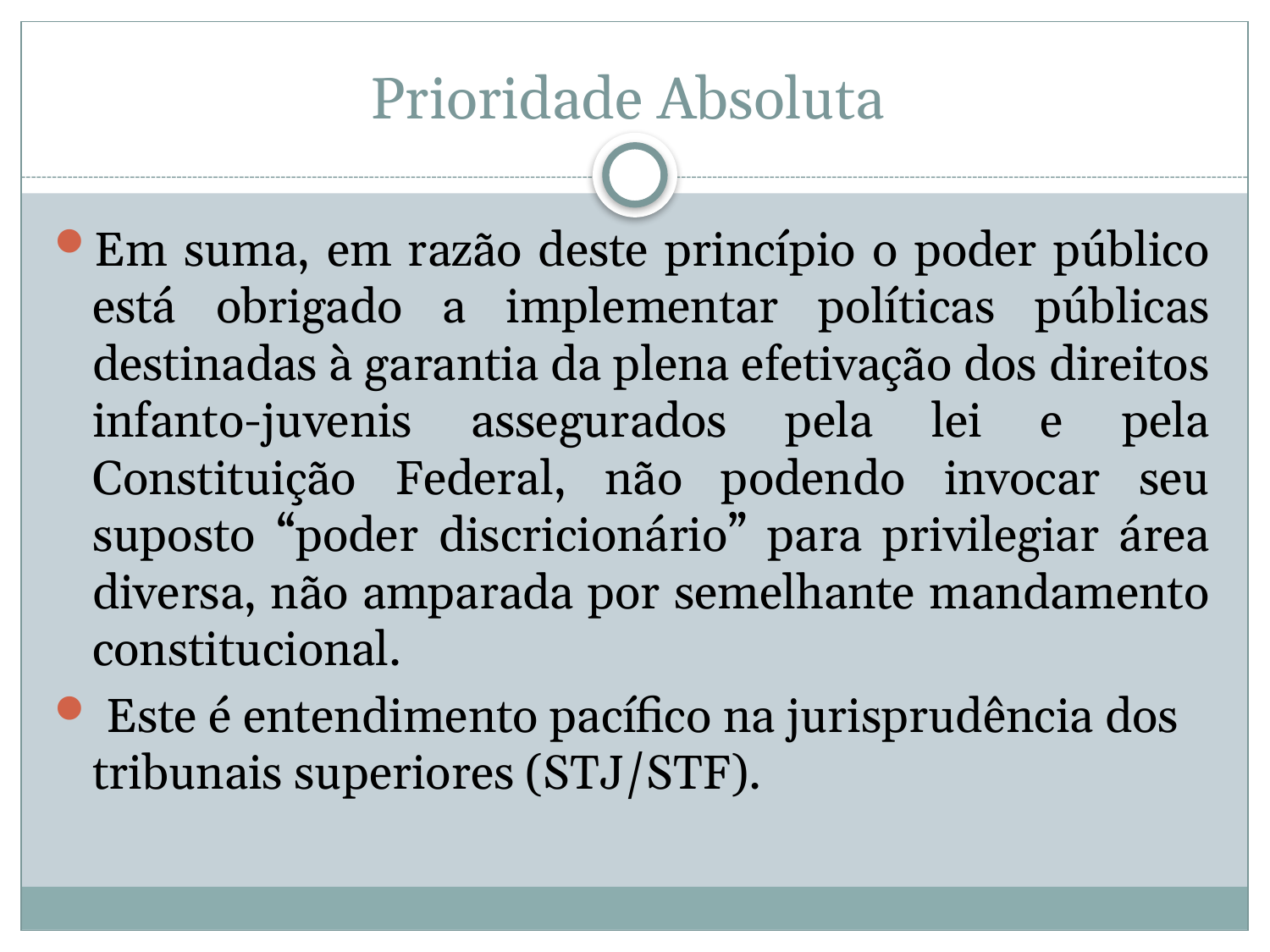

# Prioridade Absoluta
Em suma, em razão deste princípio o poder público está obrigado a implementar políticas públicas destinadas à garantia da plena efetivação dos direitos infanto-juvenis assegurados pela lei e pela Constituição Federal, não podendo invocar seu suposto “poder discricionário” para privilegiar área diversa, não amparada por semelhante mandamento constitucional.
 Este é entendimento pacífico na jurisprudência dos tribunais superiores (STJ/STF).